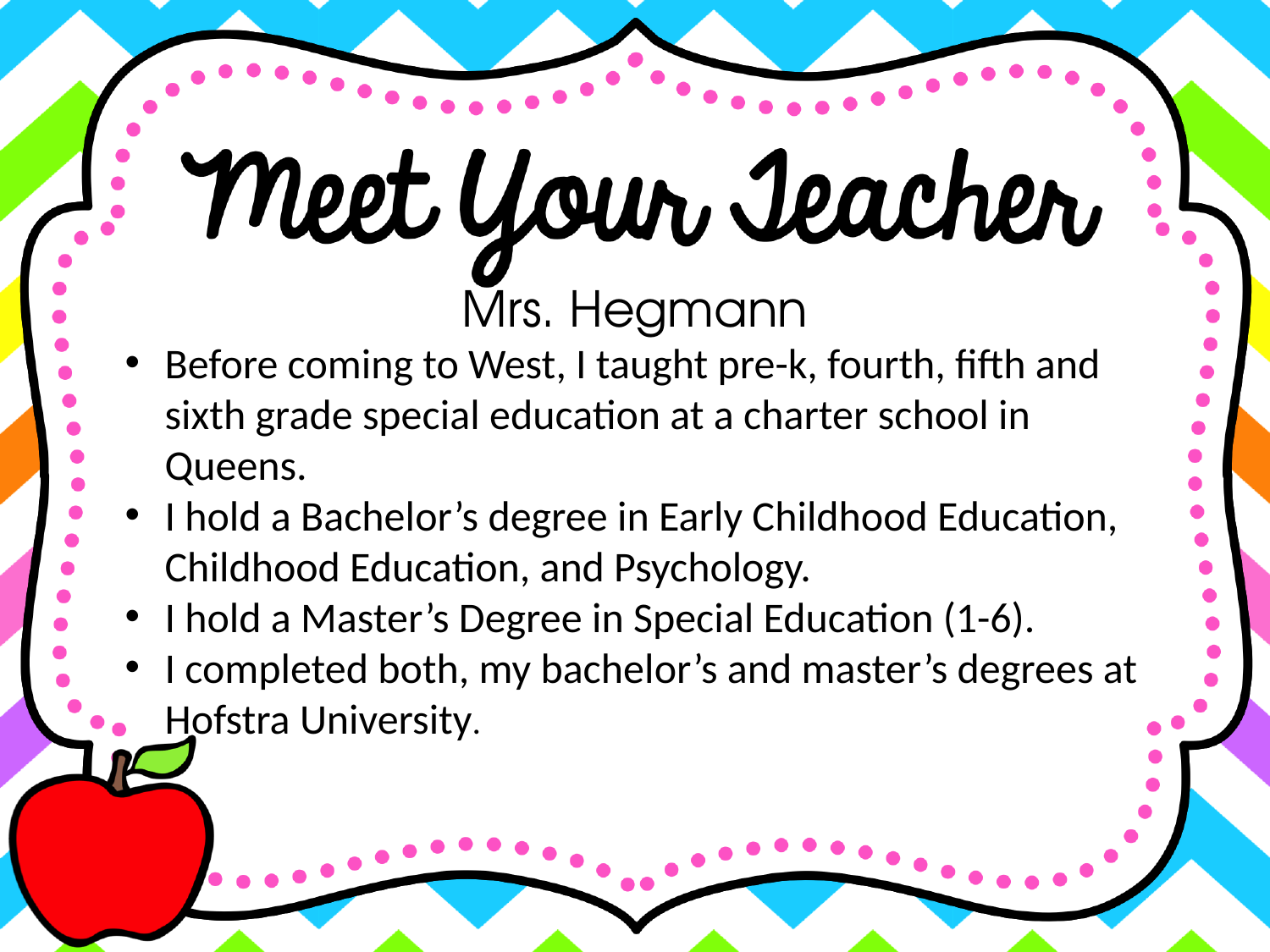

Mrs. Hegmann
Before coming to West, I taught pre-k, fourth, fifth and sixth grade special education at a charter school in Queens.
I hold a Bachelor’s degree in Early Childhood Education, Childhood Education, and Psychology.
I hold a Master’s Degree in Special Education (1-6).
I completed both, my bachelor’s and master’s degrees at Hofstra University.